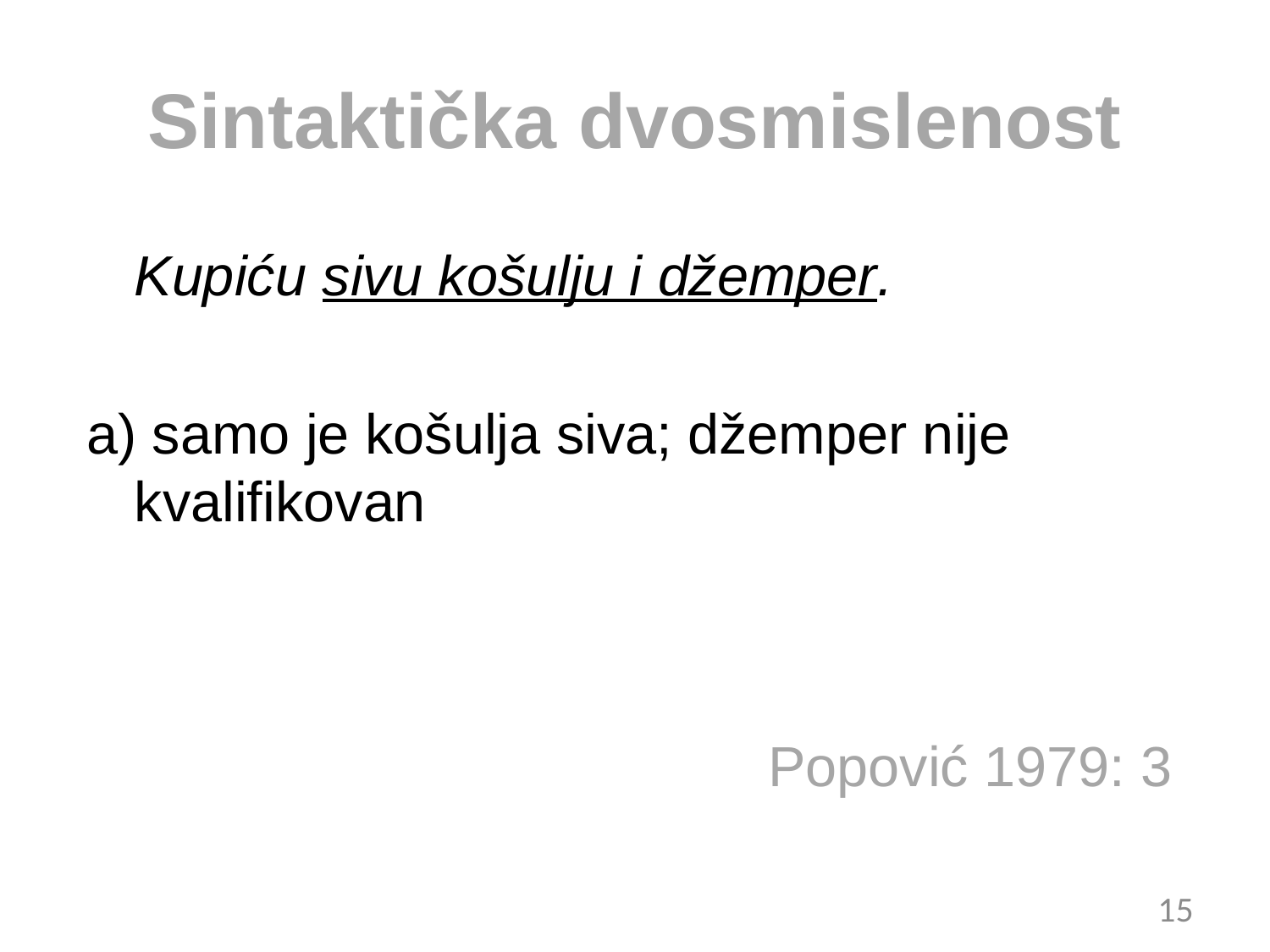

# Sintaktička dvosmislenost
Kupiću sivu košulju i džemper.

a) samo je košulja siva; džemper nije kvalifikovan
Popović 1979: 3
15